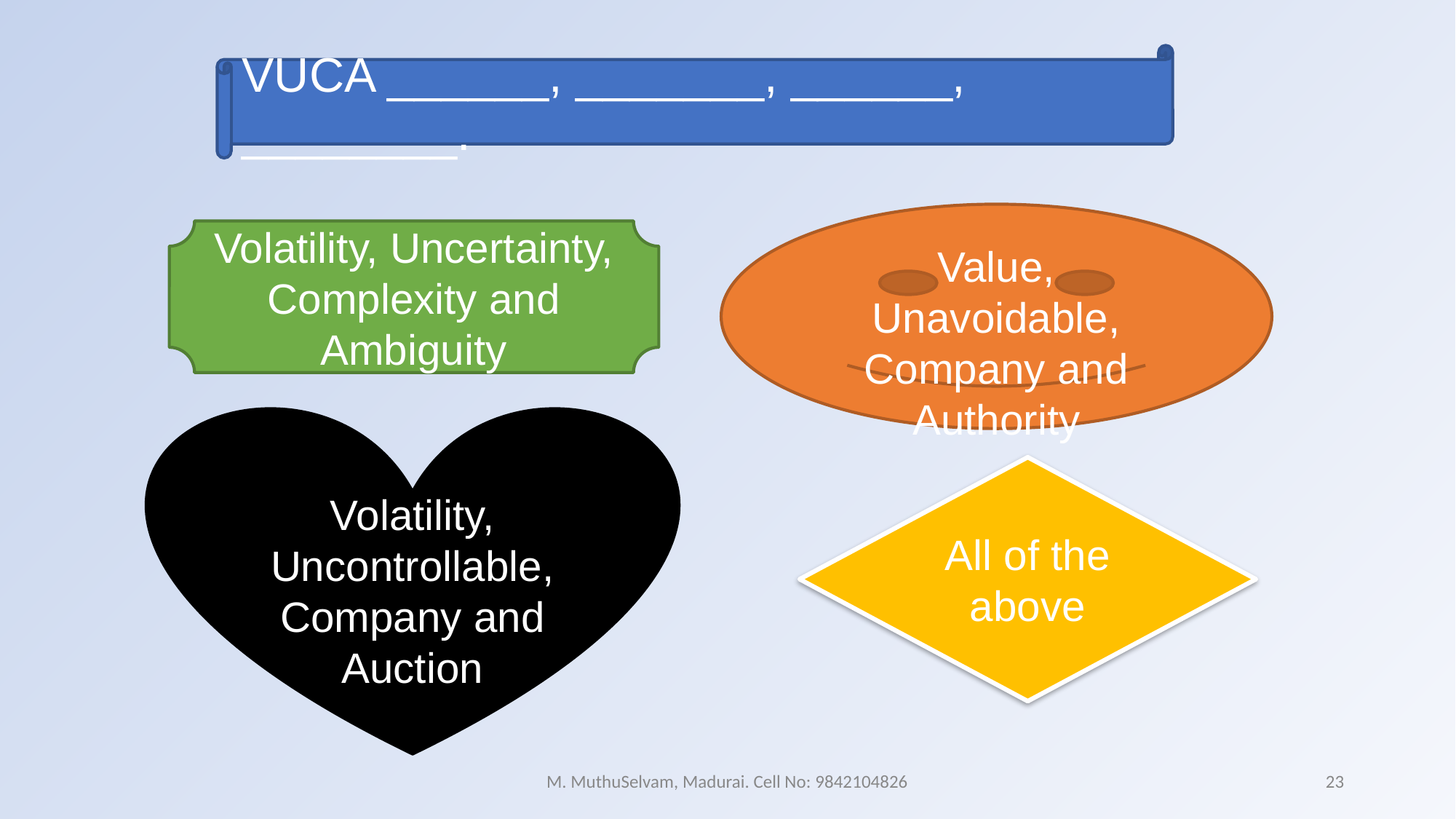

VUCA ______, _______, ______, ________.

Value, Unavoidable, Company and
Authority
Volatility, Uncertainty, Complexity and
Ambiguity

Volatility, Uncontrollable, Company and
Auction
All of the above
M. MuthuSelvam, Madurai. Cell No: 9842104826
23